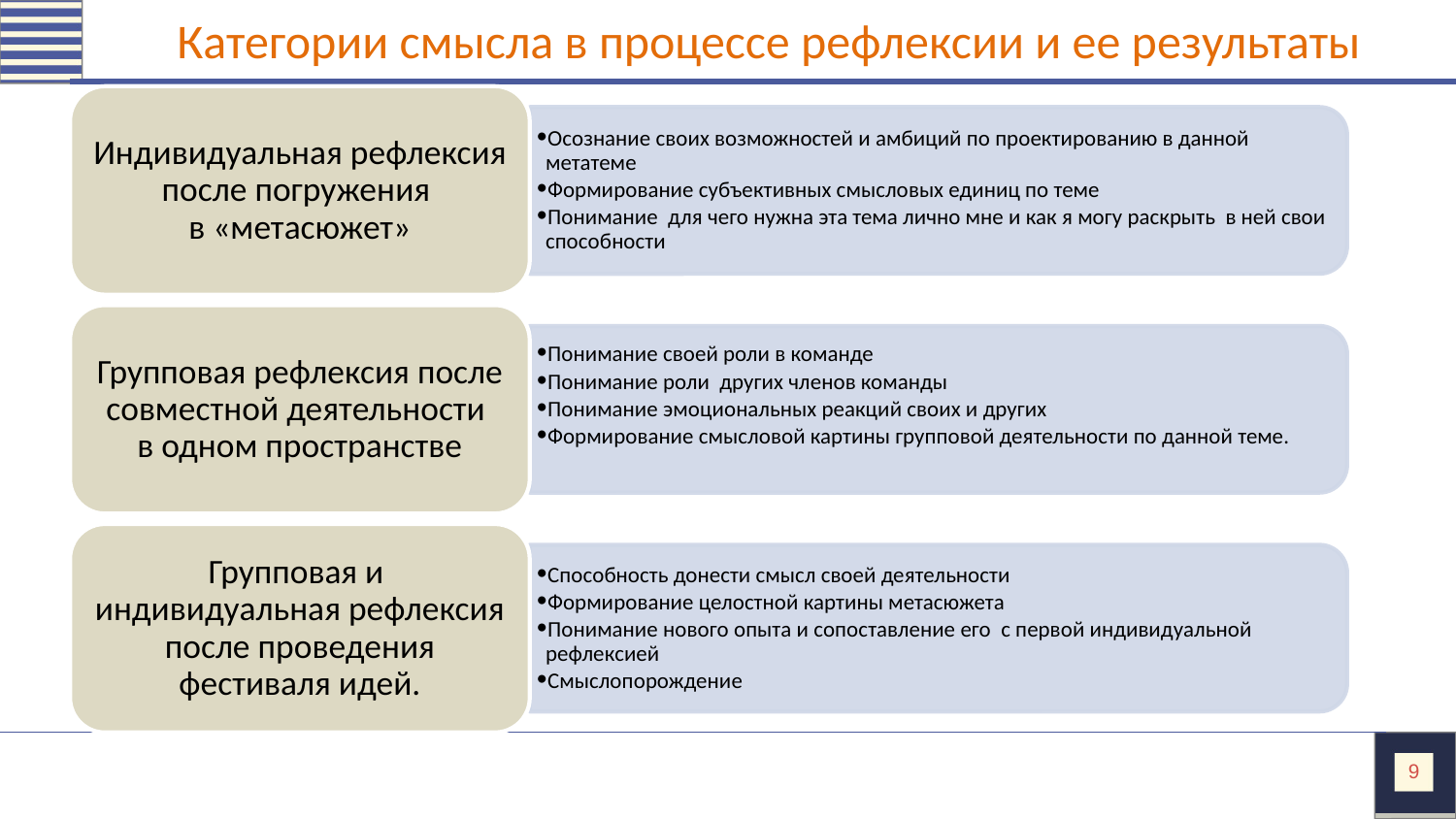

# Категории смысла в процессе рефлексии и ее результаты

Индивидуальная рефлексия после погружения
в «метасюжет»
Осознание своих возможностей и амбиций по проектированию в данной метатеме
Формирование субъективных смысловых единиц по теме
Понимание  для чего нужна эта тема лично мне и как я могу раскрыть  в ней свои способности

Групповая рефлексия после совместной деятельности
в одном пространстве
Понимание своей роли в команде
Понимание роли  других членов команды
Понимание эмоциональных реакций своих и других
Формирование смысловой картины групповой деятельности по данной теме.

Групповая и  индивидуальная рефлексия после проведения фестиваля идей.
Способность донести смысл своей деятельности
Формирование целостной картины метасюжета
Понимание нового опыта и сопоставление его  с первой индивидуальной рефлексией
Смыслопорождение

9